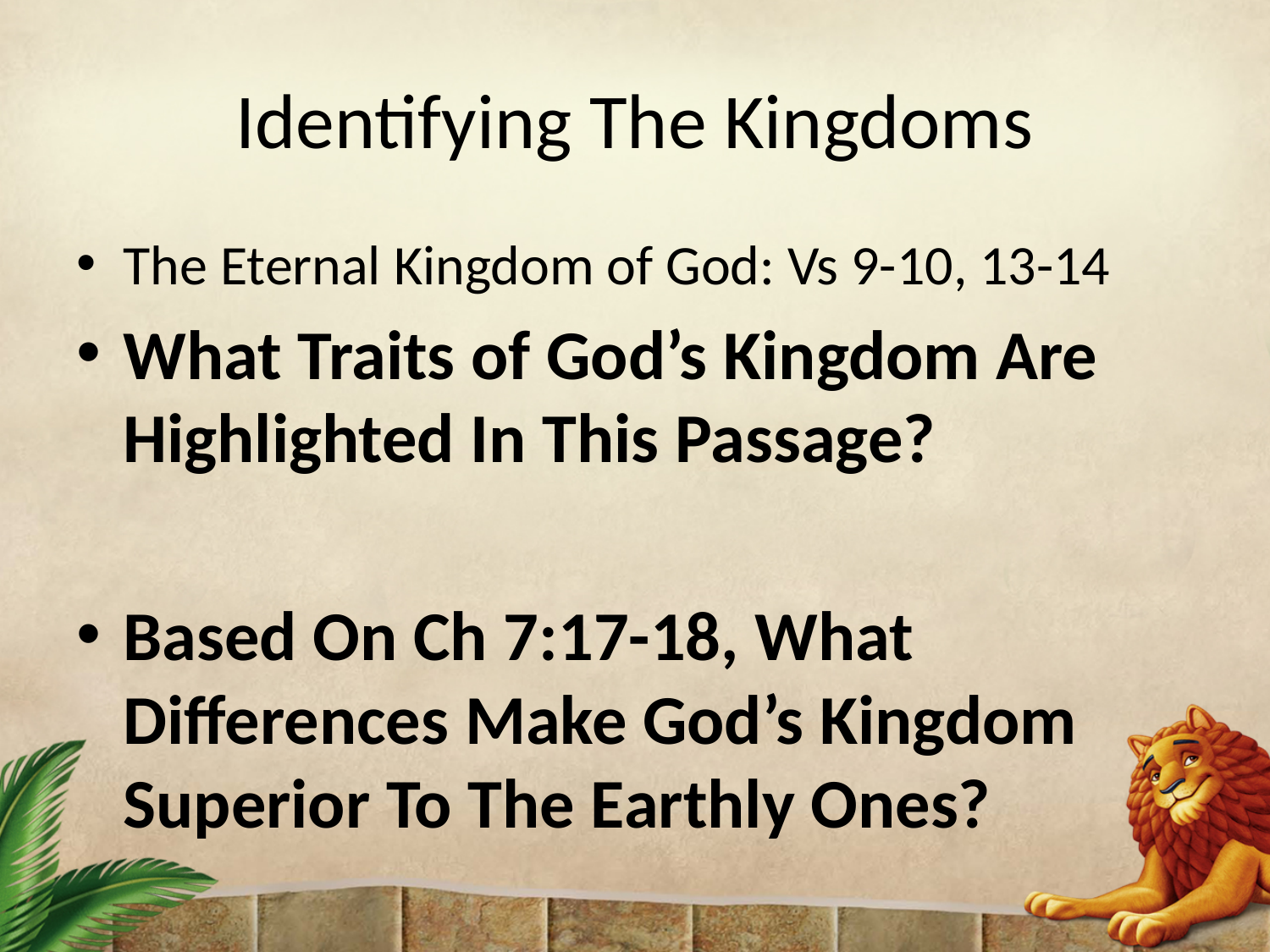

# Identifying The Kingdoms
The Eternal Kingdom of God: Vs 9-10, 13-14
What Traits of God’s Kingdom Are Highlighted In This Passage?

Based On Ch 7:17-18, What Differences Make God’s Kingdom Superior To The Earthly Ones?